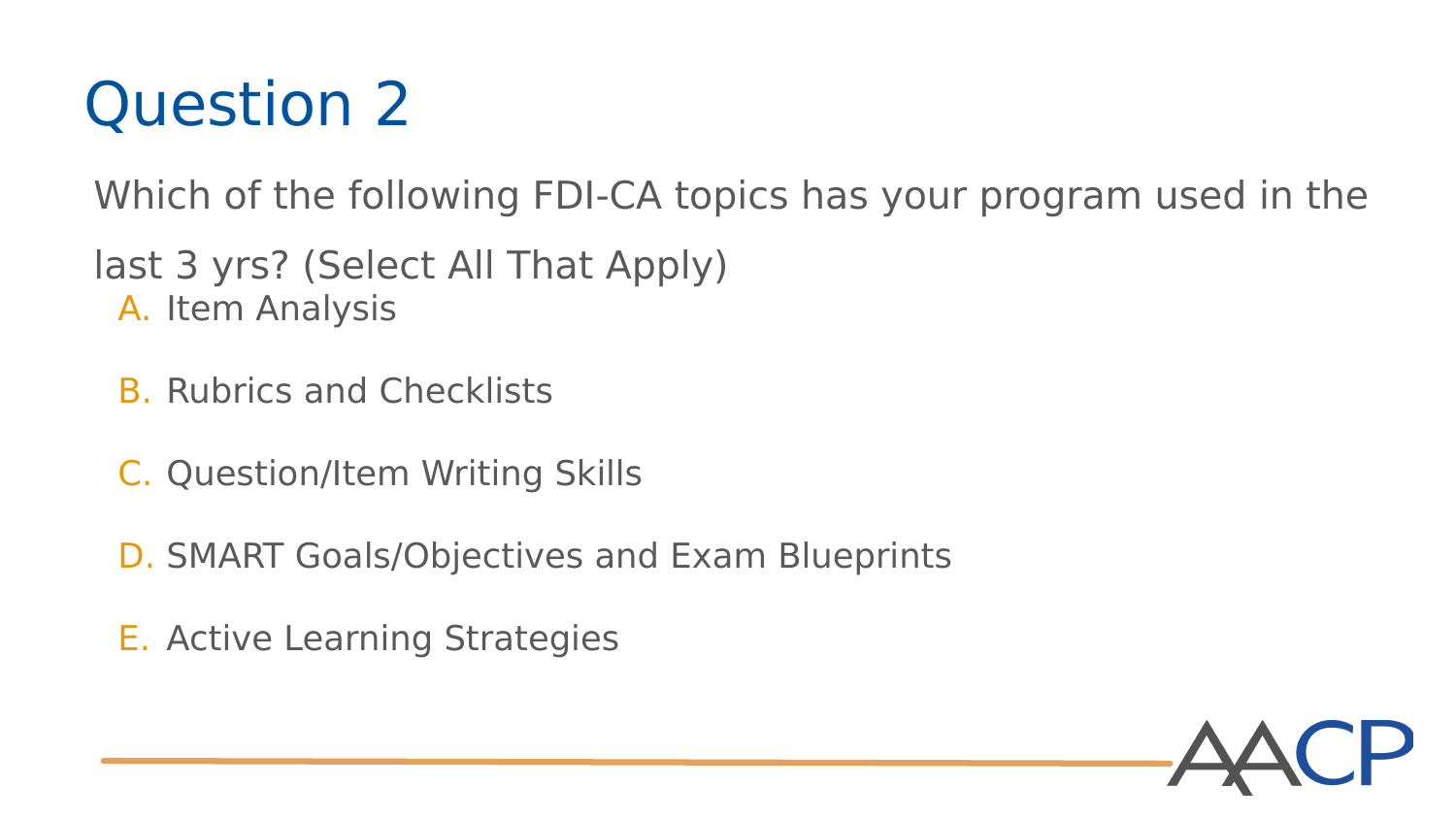

# Question 2
Which of the following FDI-CA topics has your program used in the last 3 yrs? (Select All That Apply)
Item Analysis

Rubrics and Checklists

Question/Item Writing Skills

SMART Goals/Objectives and Exam Blueprints

Active Learning Strategies